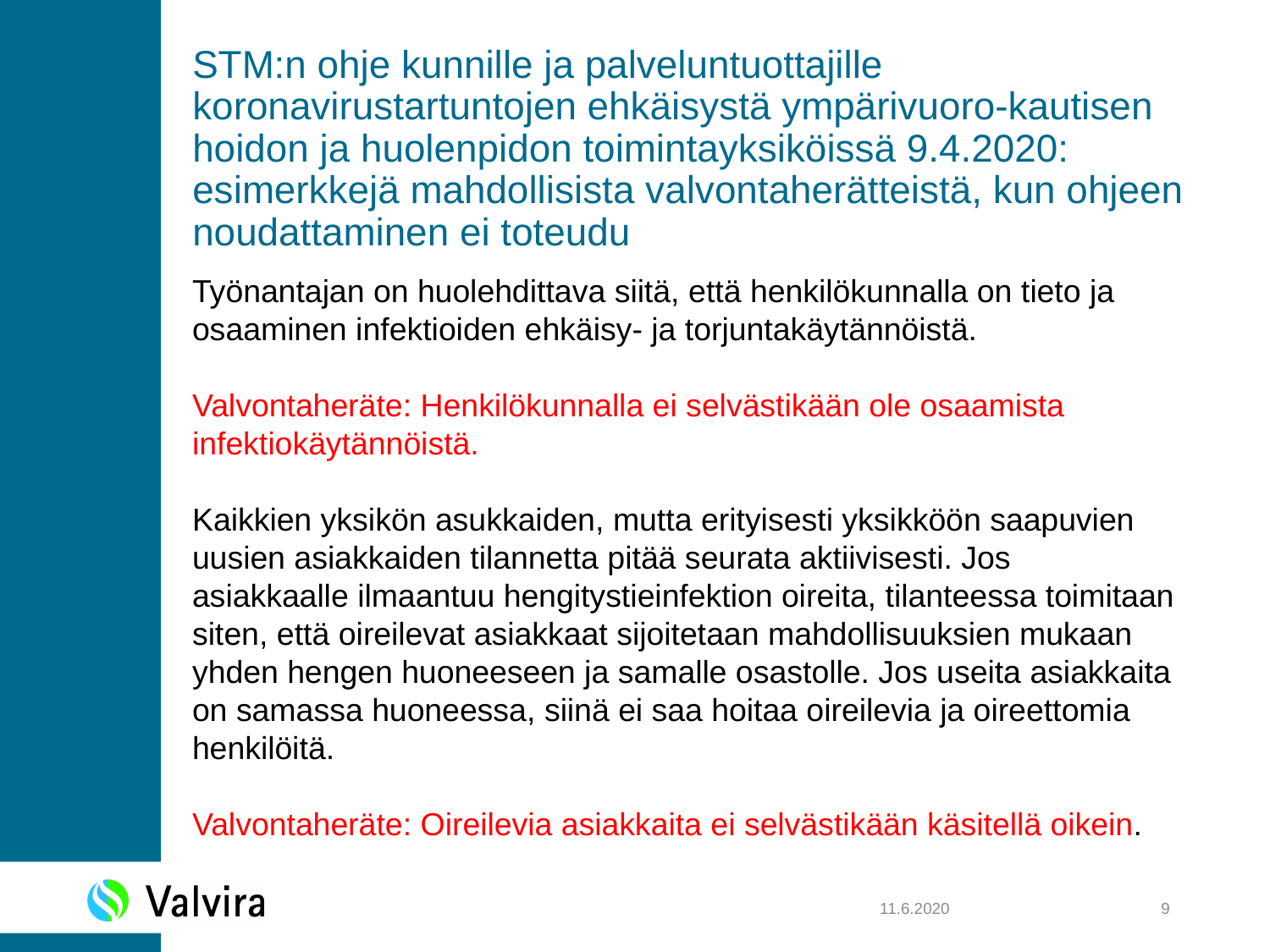

# STM:n ohje kunnille ja palveluntuottajille koronavirustartuntojen ehkäisystä ympärivuoro-kautisen hoidon ja huolenpidon toimintayksiköissä 9.4.2020: esimerkkejä mahdollisista valvontaherätteistä, kun ohjeen noudattaminen ei toteudu
Työnantajan on huolehdittava siitä, että henkilökunnalla on tieto ja osaaminen infektioiden ehkäisy- ja torjuntakäytännöistä.

Valvontaheräte: Henkilökunnalla ei selvästikään ole osaamista infektiokäytännöistä.

Kaikkien yksikön asukkaiden, mutta erityisesti yksikköön saapuvien uusien asiakkaiden tilannetta pitää seurata aktiivisesti. Jos asiakkaalle ilmaantuu hengitystieinfektion oireita, tilanteessa toimitaan siten, että oireilevat asiakkaat sijoitetaan mahdollisuuksien mukaan yhden hengen huoneeseen ja samalle osastolle. Jos useita asiakkaita on samassa huoneessa, siinä ei saa hoitaa oireilevia ja oireettomia henkilöitä.

Valvontaheräte: Oireilevia asiakkaita ei selvästikään käsitellä oikein.

11.6.2020
9